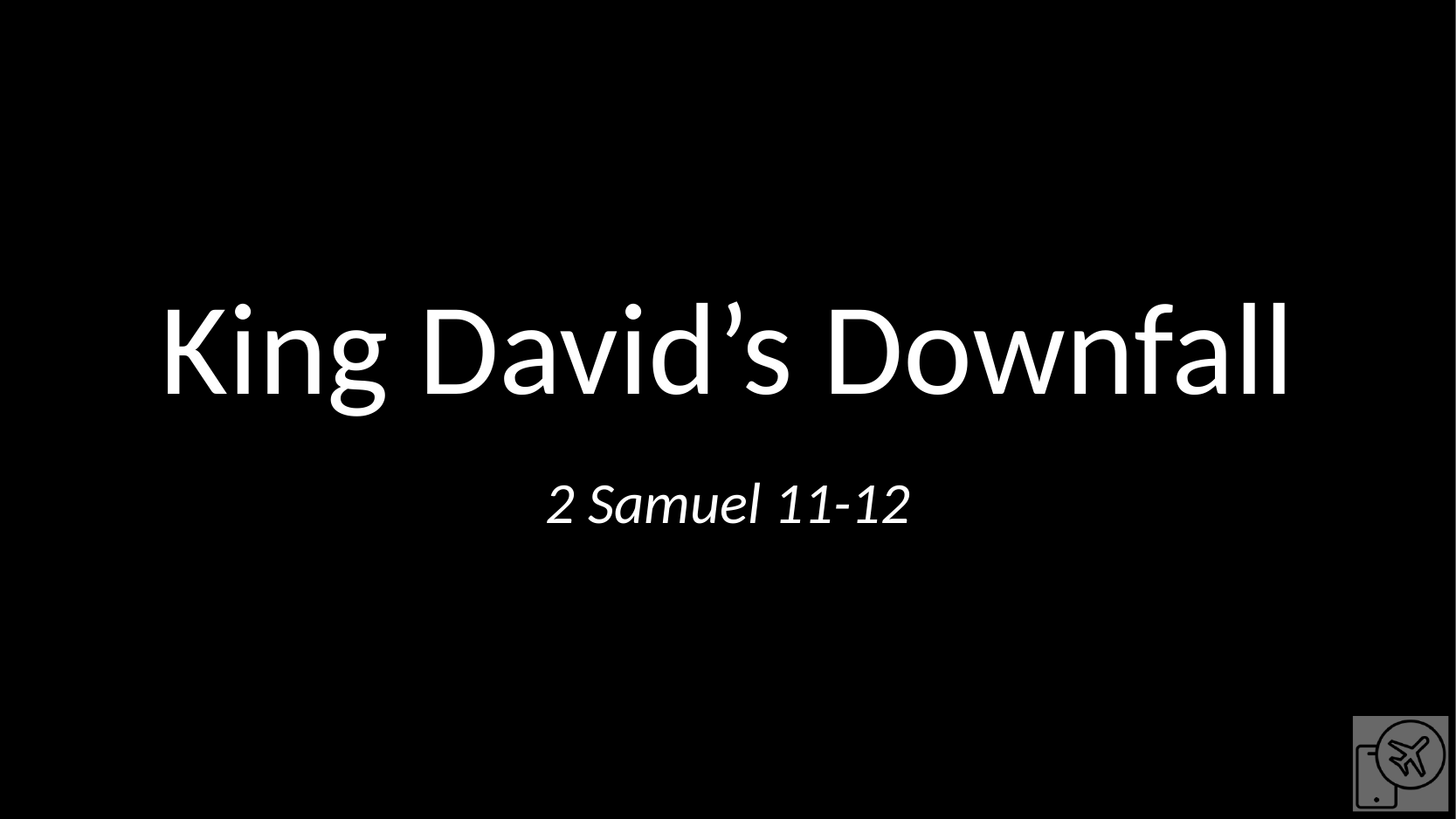

# King David’s Downfall
2 Samuel 11-12